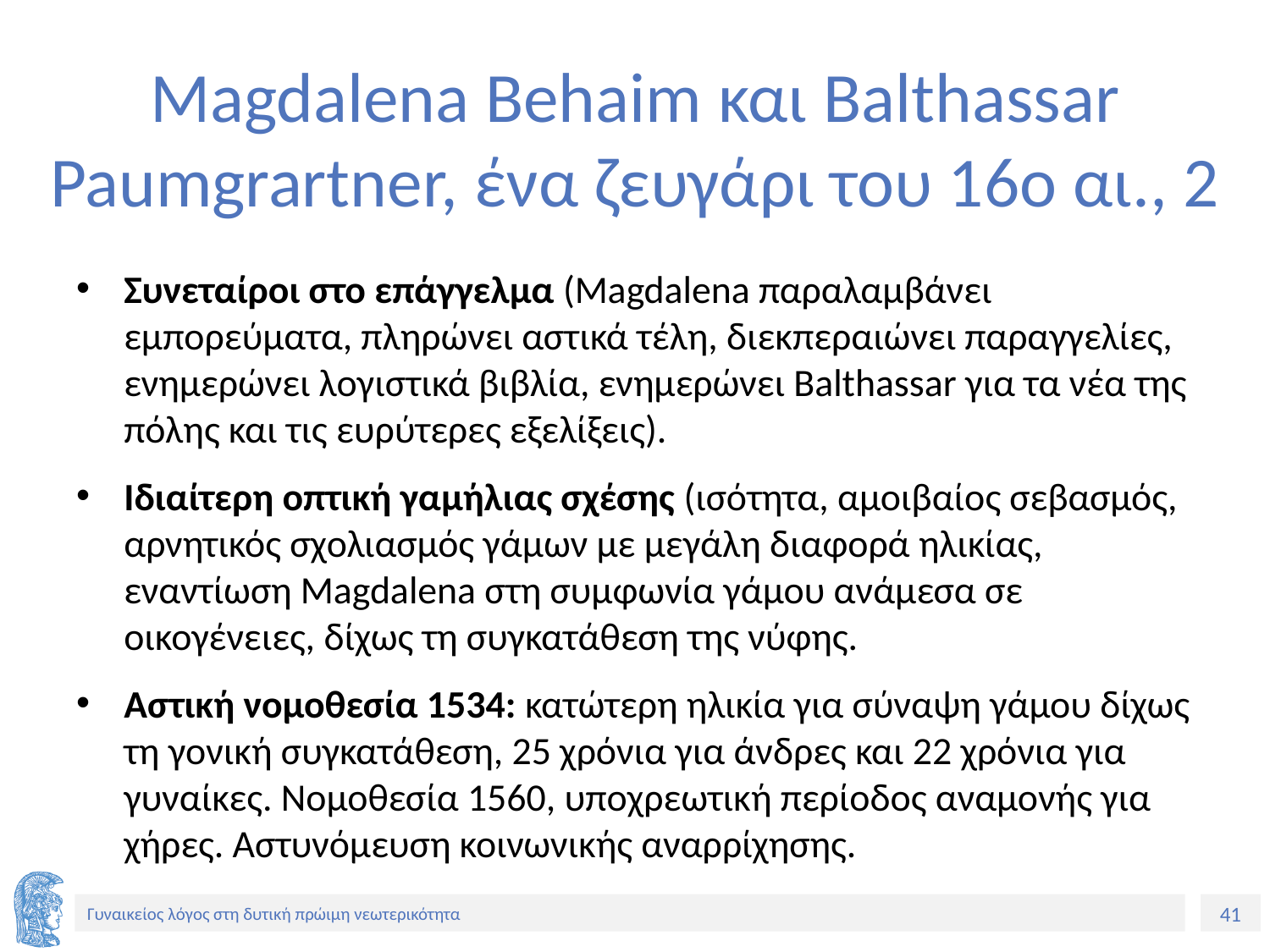

# Magdalena Behaim και Balthassar Paumgrartner, ένα ζευγάρι του 16ο αι., 2
Συνεταίροι στο επάγγελμα (Μagdalena παραλαμβάνει εμπορεύματα, πληρώνει αστικά τέλη, διεκπεραιώνει παραγγελίες, ενημερώνει λογιστικά βιβλία, ενημερώνει Balthassar για τα νέα της πόλης και τις ευρύτερες εξελίξεις).
Ιδιαίτερη οπτική γαμήλιας σχέσης (ισότητα, αμοιβαίος σεβασμός, αρνητικός σχολιασμός γάμων με μεγάλη διαφορά ηλικίας, εναντίωση Magdalena στη συμφωνία γάμου ανάμεσα σε οικογένειες, δίχως τη συγκατάθεση της νύφης.
Αστική νομοθεσία 1534: κατώτερη ηλικία για σύναψη γάμου δίχως τη γονική συγκατάθεση, 25 χρόνια για άνδρες και 22 χρόνια για γυναίκες. Νομοθεσία 1560, υποχρεωτική περίοδος αναμονής για χήρες. Αστυνόμευση κοινωνικής αναρρίχησης.